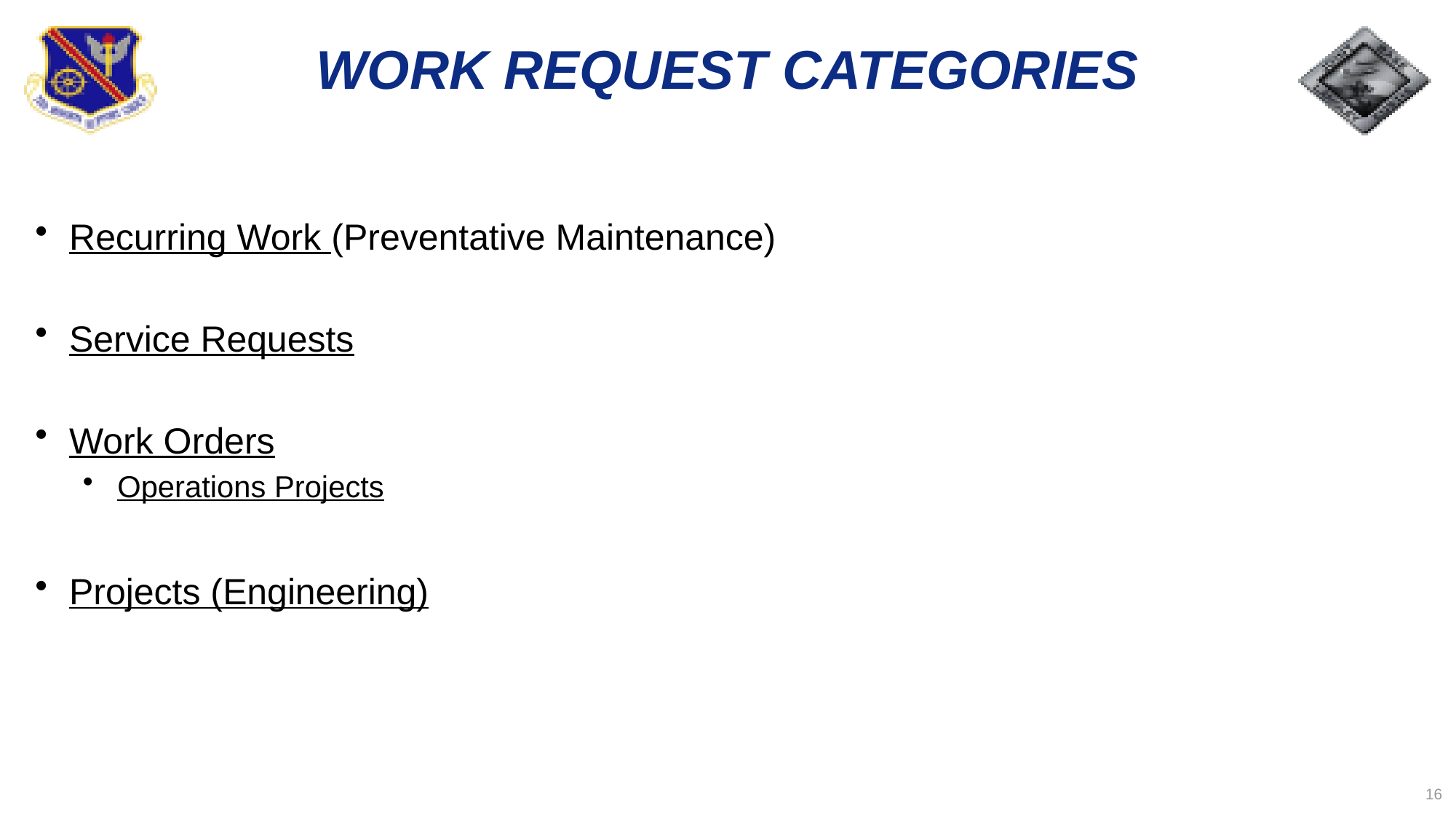

# WORK REQUEST CATEGORIES

Recurring Work (Preventative Maintenance)

Service Requests

Work Orders
Operations Projects

Projects (Engineering)
16